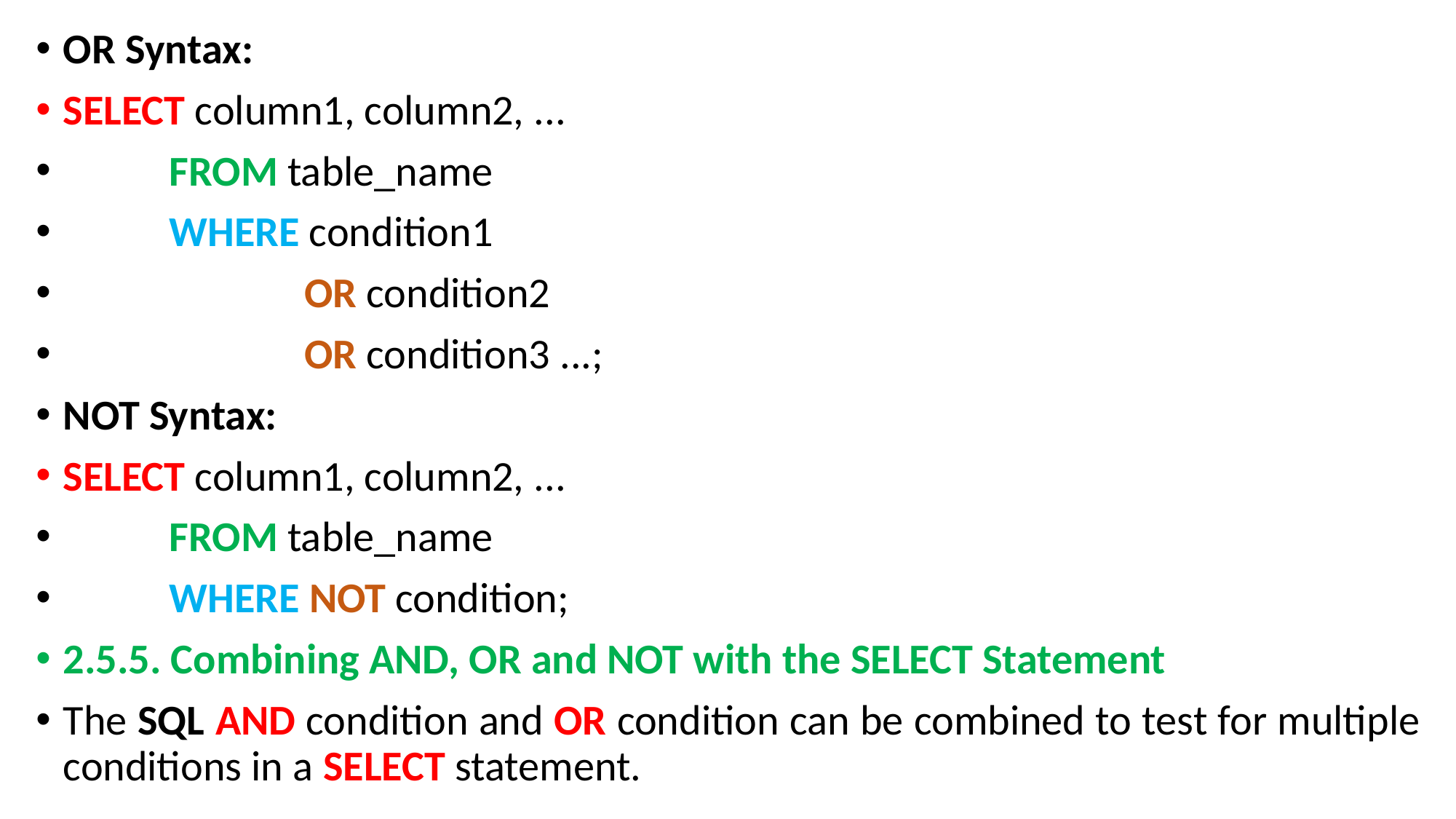

OR Syntax:
SELECT column1, column2, ...
           FROM table_name
           WHERE condition1
                         OR condition2
                         OR condition3 ...;
NOT Syntax:
SELECT column1, column2, ...
           FROM table_name
           WHERE NOT condition;
2.5.5. Combining AND, OR and NOT with the SELECT Statement
The SQL AND condition and OR condition can be combined to test for multiple conditions in a SELECT statement.